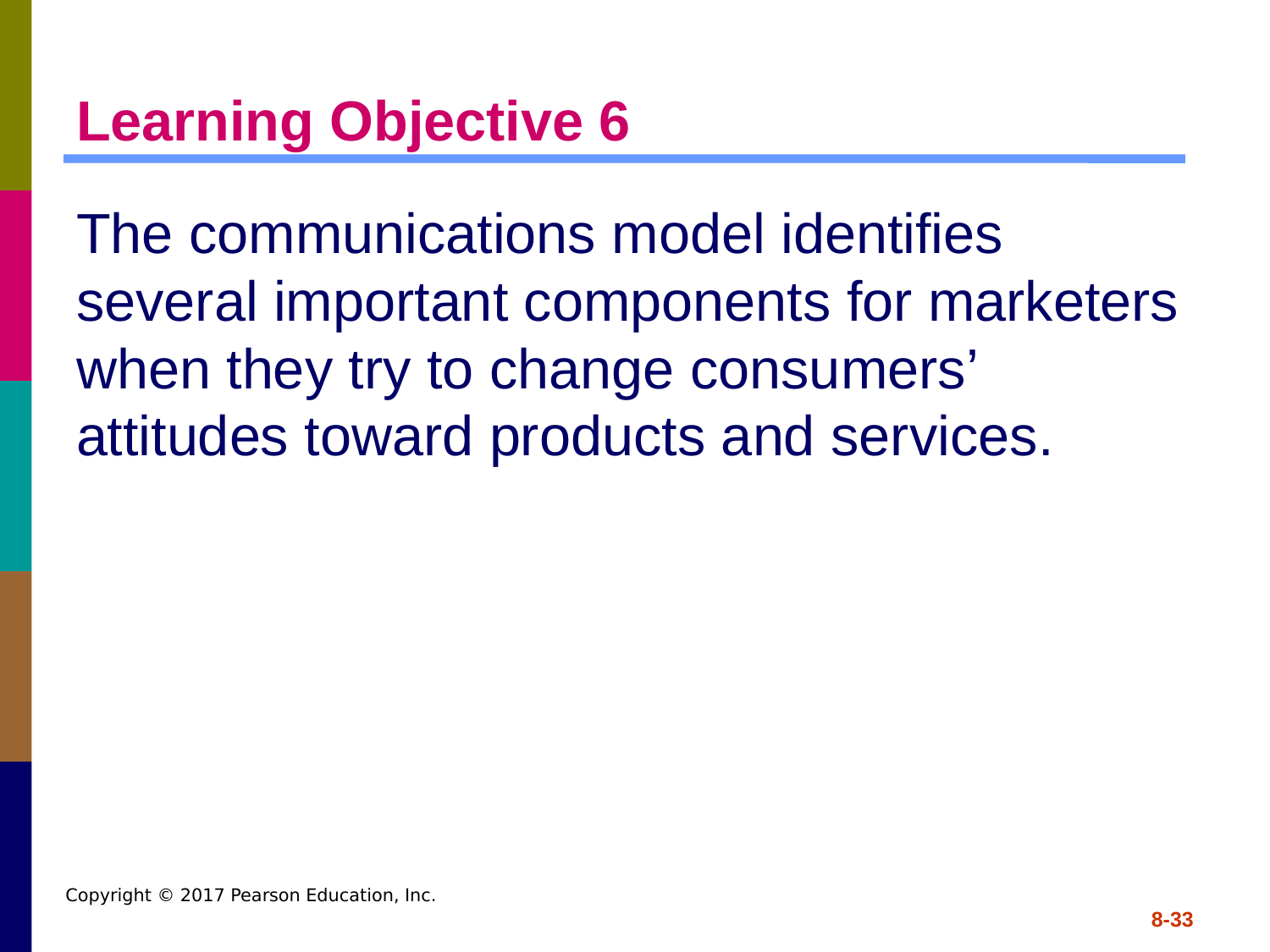

# Learning Objective 6
The communications model identifies several important components for marketers when they try to change consumers’ attitudes toward products and services.
Copyright © 2017 Pearson Education, Inc.
8-33